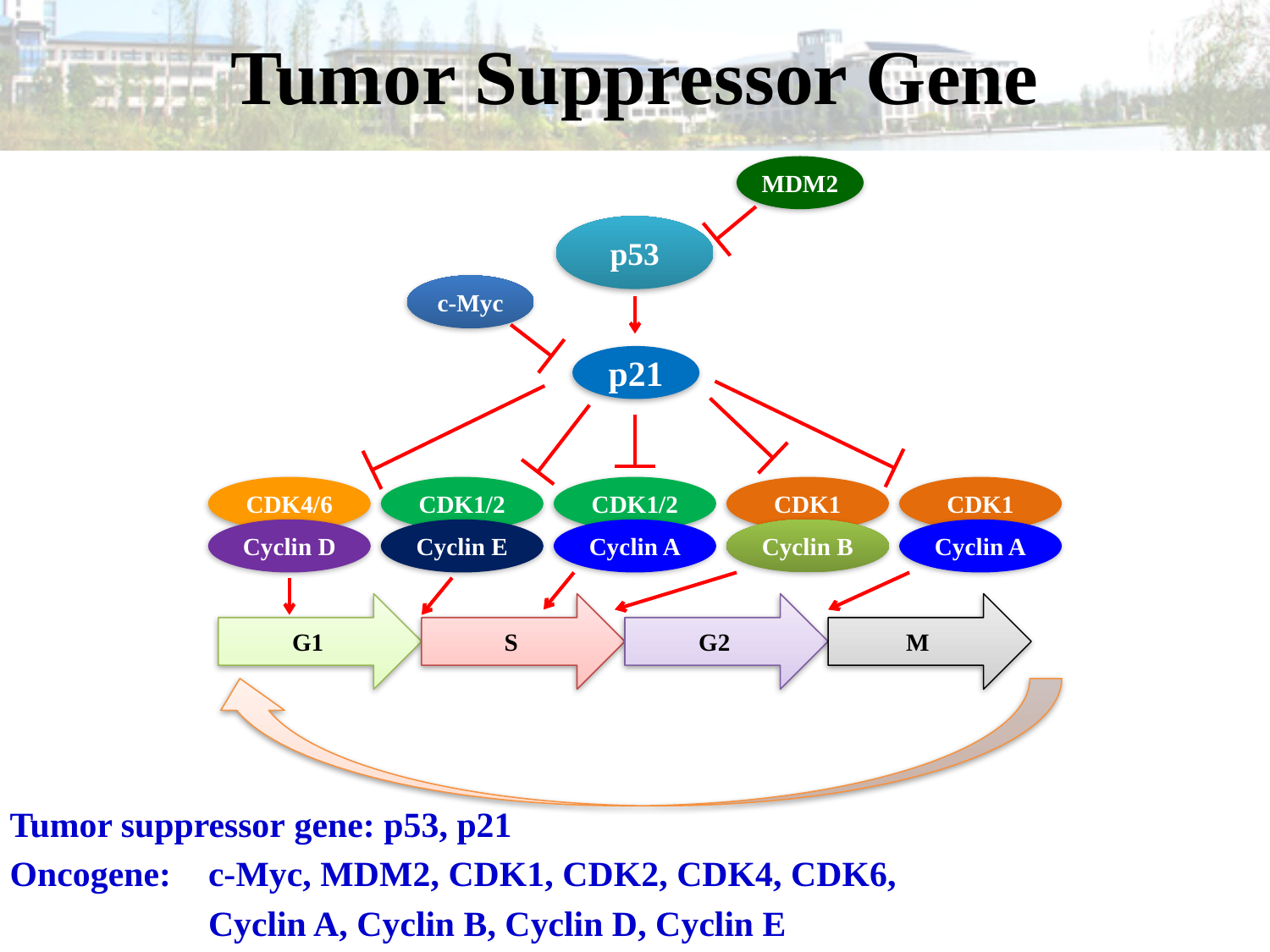

# Tumor Suppressor Gene
MDM2
p53
c-Myc
p21
CDK4/6
Cyclin D
CDK1/2
Cyclin E
CDK1/2
Cyclin A
CDK1
Cyclin B
CDK1
Cyclin A
G1
S
G2
M

Tumor suppressor gene: p53, p21
Oncogene: 	c-Myc, MDM2, CDK1, CDK2, CDK4, CDK6,
		Cyclin A, Cyclin B, Cyclin D, Cyclin E